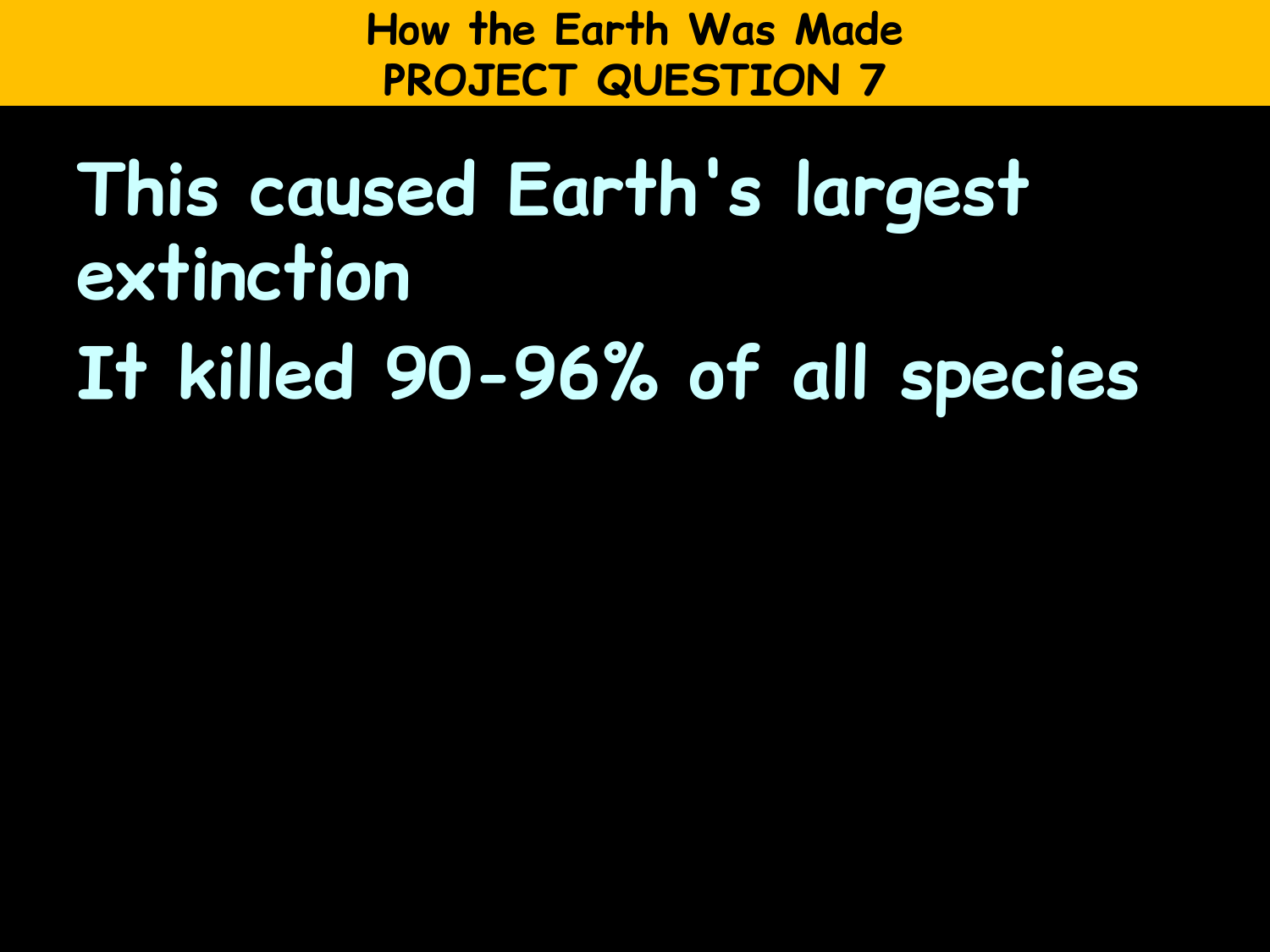

How the Earth Was Made
PROJECT QUESTION 7
This caused Earth's largest extinction
It killed 90-96% of all species